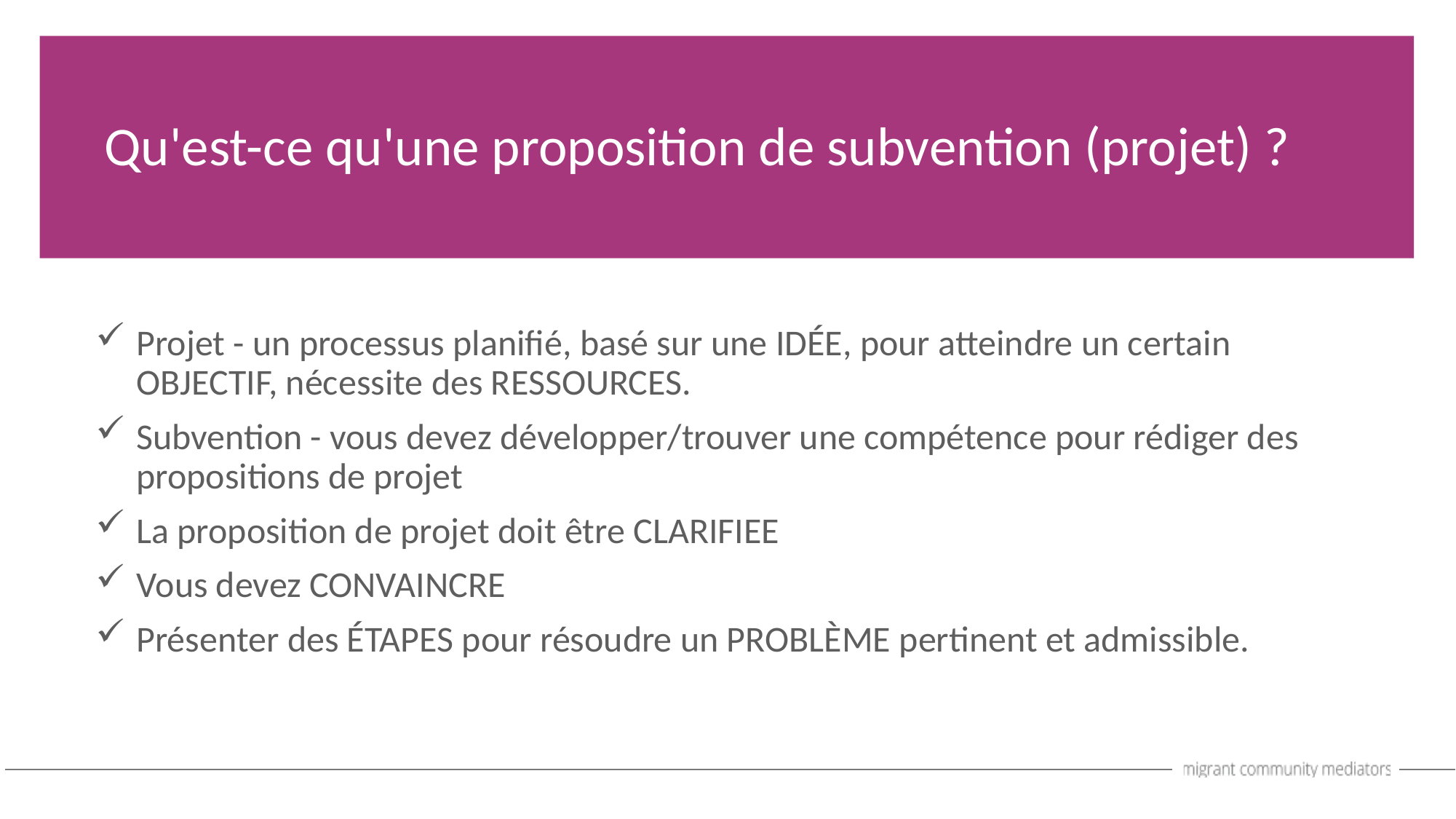

Qu'est-ce qu'une proposition de subvention (projet) ?

Projet - un processus planifié, basé sur une IDÉE, pour atteindre un certain OBJECTIF, nécessite des RESSOURCES.
Subvention - vous devez développer/trouver une compétence pour rédiger des propositions de projet
La proposition de projet doit être CLARIFIEE
Vous devez CONVAINCRE
Présenter des ÉTAPES pour résoudre un PROBLÈME pertinent et admissible.